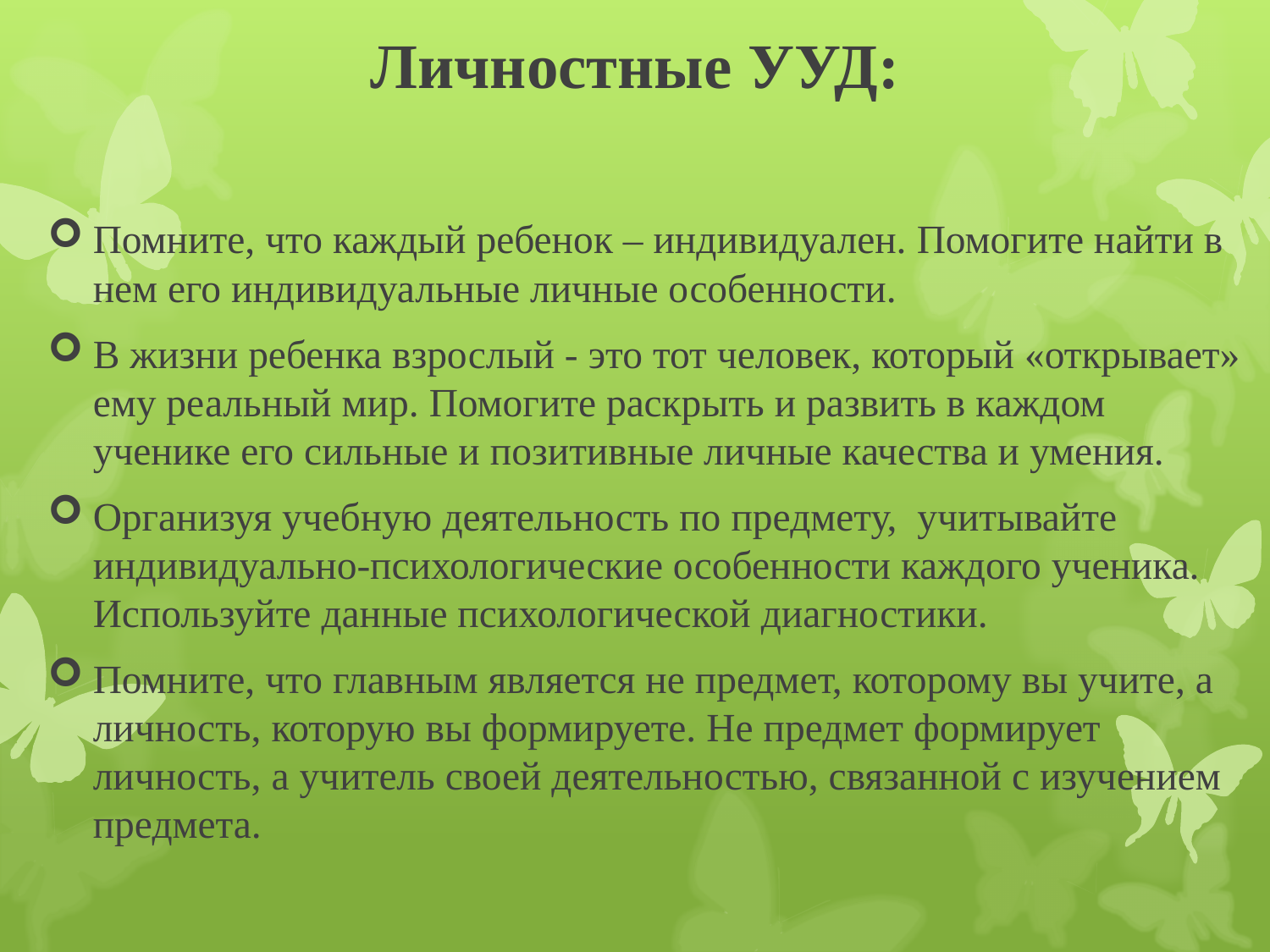

# Личностные УУД:
Помните, что каждый ребенок – индивидуален. Помогите найти в нем его индивидуальные личные особенности.
В жизни ребенка взрослый - это тот человек, который «открывает» ему реальный мир. Помогите раскрыть и развить в каждом ученике его сильные и позитивные личные качества и умения.
Организуя учебную деятельность по предмету,  учитывайте индивидуально-психологические особенности каждого ученика. Используйте данные психологической диагностики.
Помните, что главным является не предмет, которому вы учите, а личность, которую вы формируете. Не предмет формирует личность, а учитель своей деятельностью, связанной с изучением предмета.